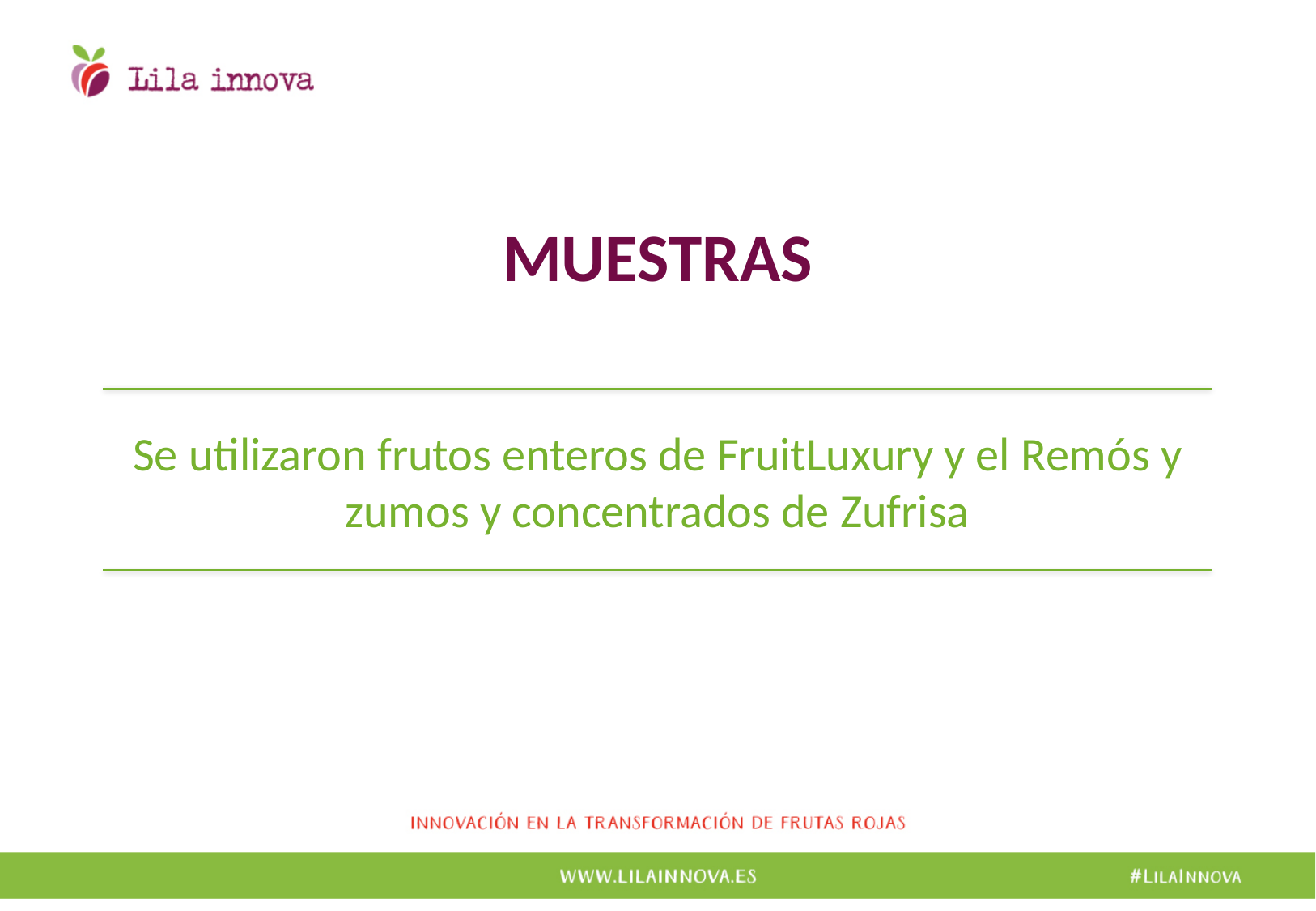

# MUESTRAS
Se utilizaron frutos enteros de FruitLuxury y el Remós y zumos y concentrados de Zufrisa